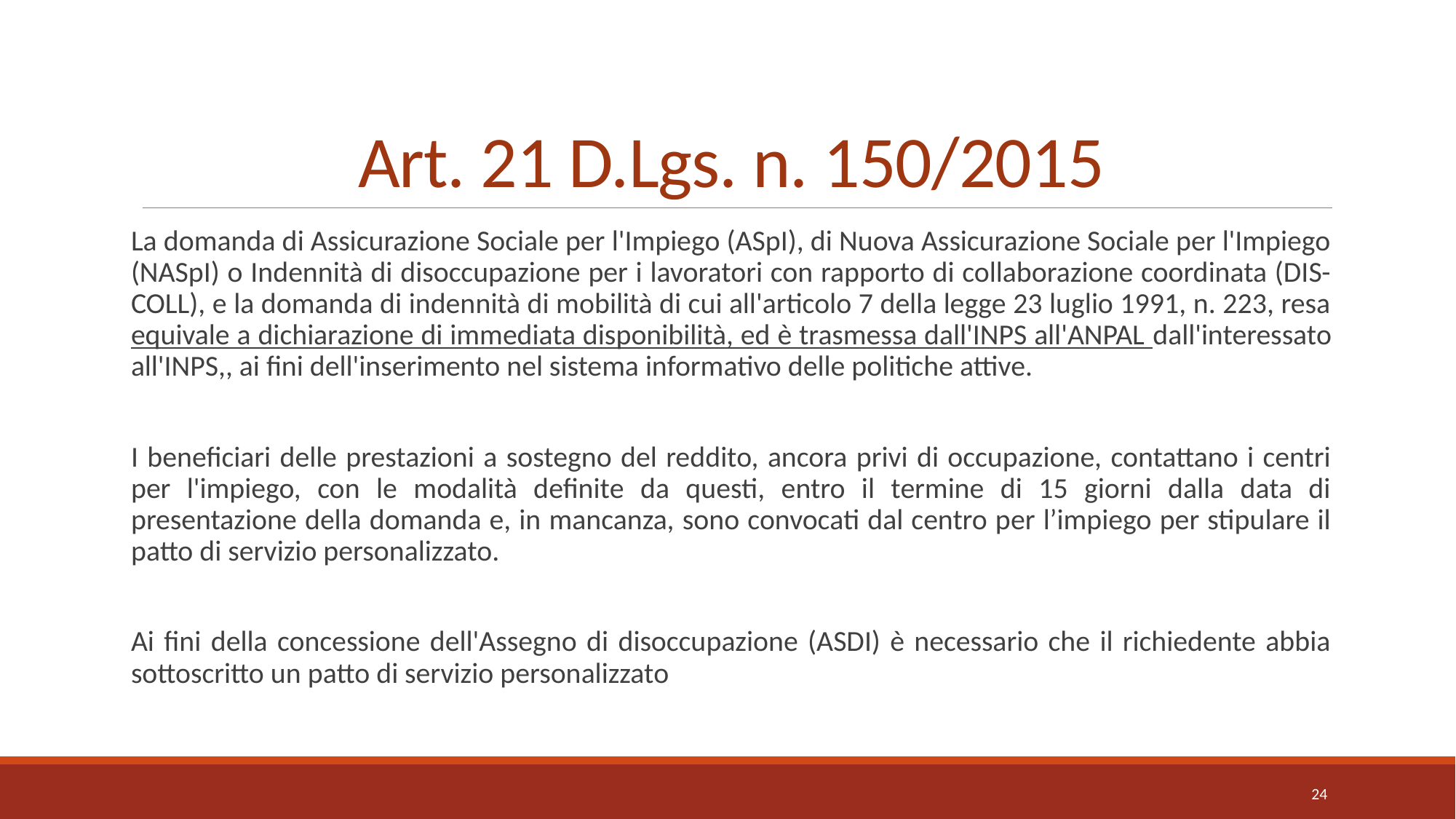

# Art. 21 D.Lgs. n. 150/2015
La domanda di Assicurazione Sociale per l'Impiego (ASpI), di Nuova Assicurazione Sociale per l'Impiego (NASpI) o Indennità di disoccupazione per i lavoratori con rapporto di collaborazione coordinata (DIS-COLL), e la domanda di indennità di mobilità di cui all'articolo 7 della legge 23 luglio 1991, n. 223, resa equivale a dichiarazione di immediata disponibilità, ed è trasmessa dall'INPS all'ANPAL dall'interessato all'INPS,, ai fini dell'inserimento nel sistema informativo delle politiche attive.

I beneficiari delle prestazioni a sostegno del reddito, ancora privi di occupazione, contattano i centri per l'impiego, con le modalità definite da questi, entro il termine di 15 giorni dalla data di presentazione della domanda e, in mancanza, sono convocati dal centro per l’impiego per stipulare il patto di servizio personalizzato.

Ai fini della concessione dell'Assegno di disoccupazione (ASDI) è necessario che il richiedente abbia sottoscritto un patto di servizio personalizzato
24